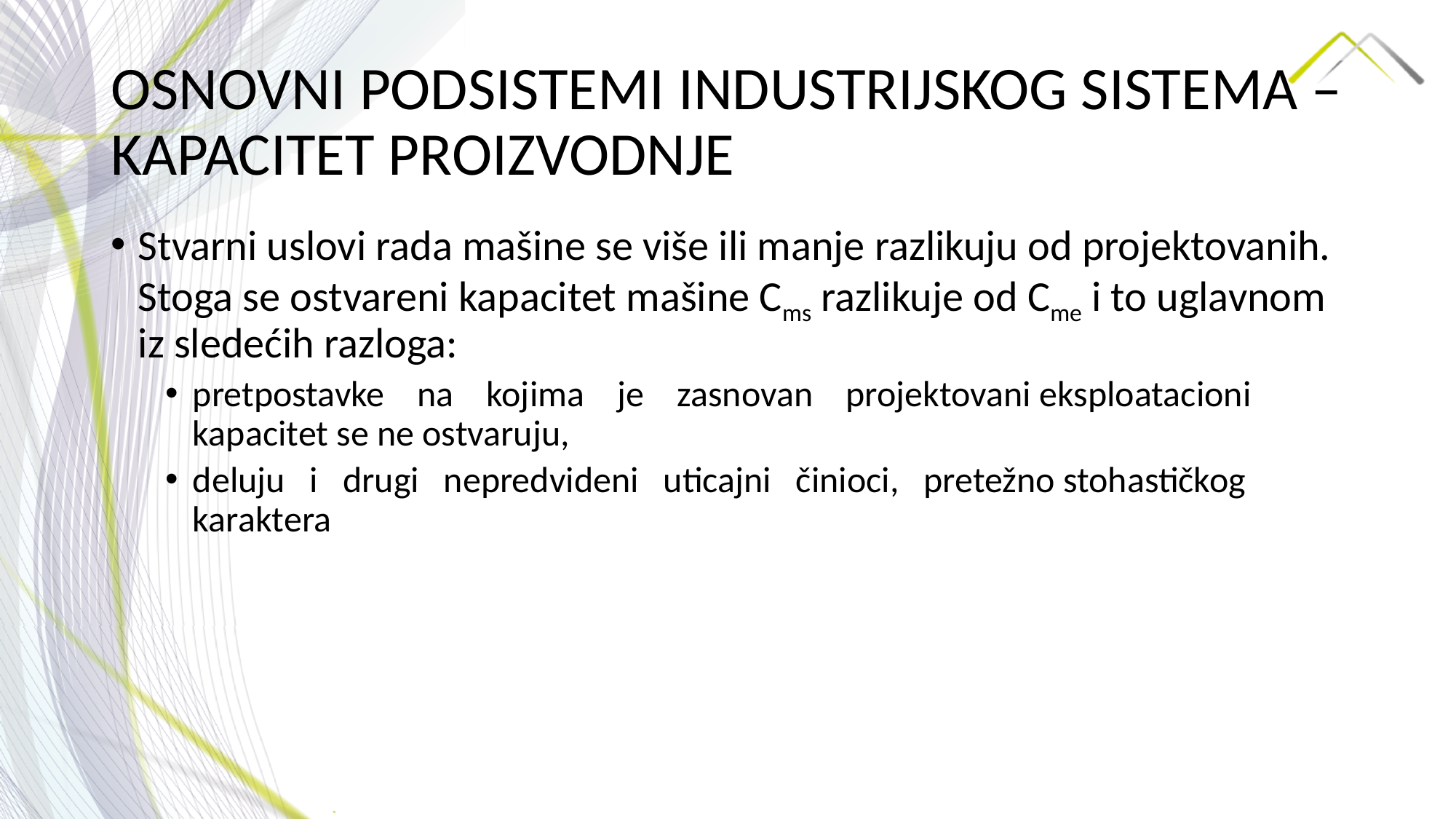

# OSNOVNI PODSISTEMI INDUSTRIJSKOG SISTEMA – KAPACITET PROIZVODNJE
Stvarni uslovi rada mašine se više ili manje razlikuju od projektovanih. Stoga se ostvareni kapacitet mašine Cms razlikuje od Cme i to uglavnom iz sledećih razloga:
pretpostavke    na    kojima    je    zasnovan    projektovani eksploatacioni kapacitet se ne ostvaruju,
deluju   i   drugi   nepredvideni   uticajni   činioci,   pretežno stohastičkog karaktera